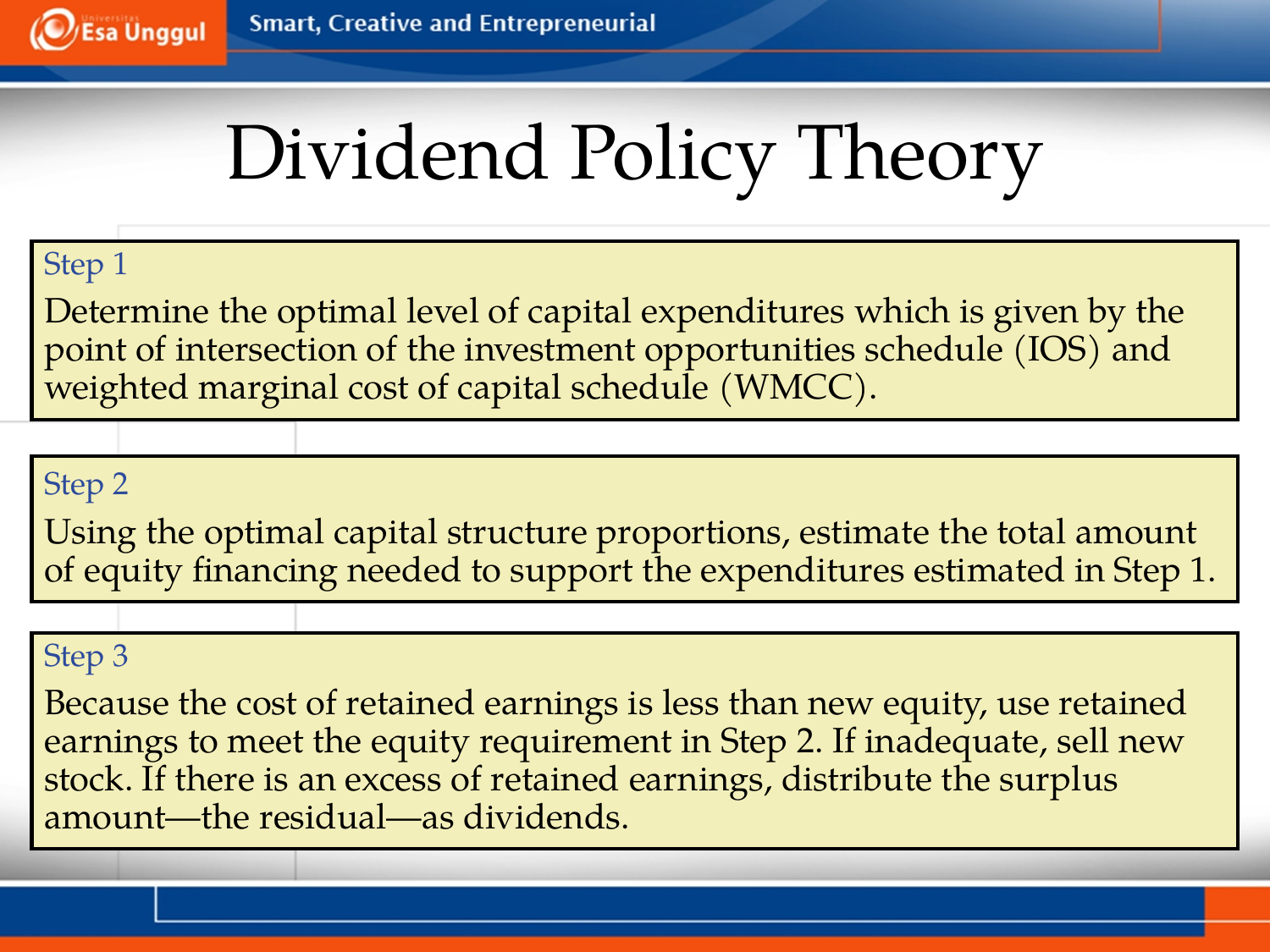

# Dividend Policy Theory
Step 1
Determine the optimal level of capital expenditures which is given by the point of intersection of the investment opportunities schedule (IOS) and weighted marginal cost of capital schedule (WMCC).
Step 2
Using the optimal capital structure proportions, estimate the total amount
of equity financing needed to support the expenditures estimated in Step 1.
Step 3
Because the cost of retained earnings is less than new equity, use retained earnings to meet the equity requirement in Step 2. If inadequate, sell new stock. If there is an excess of retained earnings, distribute the surplus amount—the residual—as dividends.